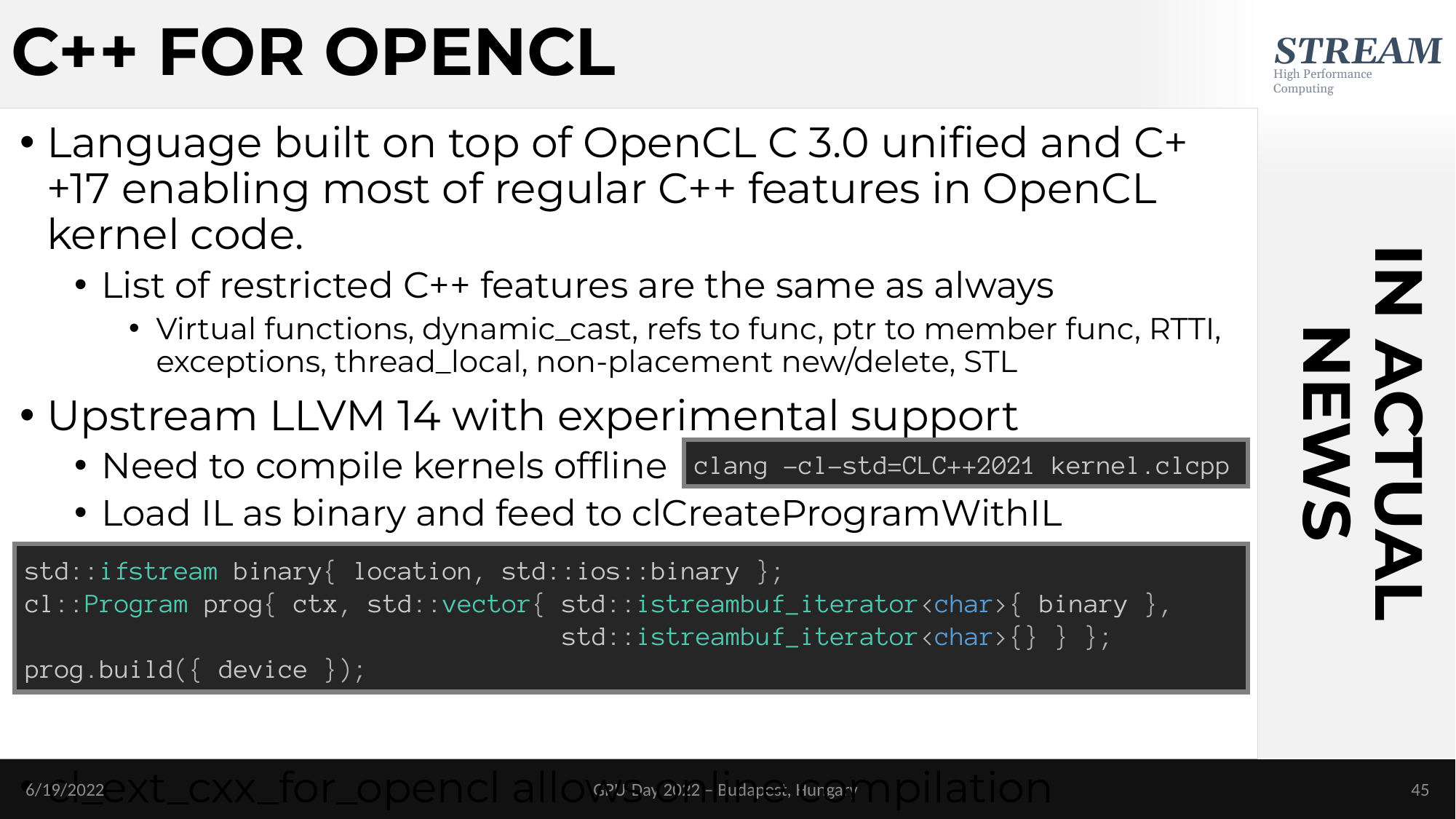

# C++ FOR OPENCL
Language built on top of OpenCL C 3.0 unified and C++17 enabling most of regular C++ features in OpenCL kernel code.
List of restricted C++ features are the same as always
Virtual functions, dynamic_cast, refs to func, ptr to member func, RTTI, exceptions, thread_local, non-placement new/delete, STL
Upstream LLVM 14 with experimental support
Need to compile kernels offline
Load IL as binary and feed to clCreateProgramWithIL

cl_ext_cxx_for_opencl allows online compilation
IN ACTUAL NEWS
clang -cl-std=CLC++2021 kernel.clcpp
std::ifstream binary{ location, std::ios::binary };
cl::Program prog{ ctx, std::vector{ std::istreambuf_iterator<char>{ binary },
                                    std::istreambuf_iterator<char>{} } };
prog.build({ device });
6/19/2022
GPU-Day 2022 – Budapest, Hungary
45